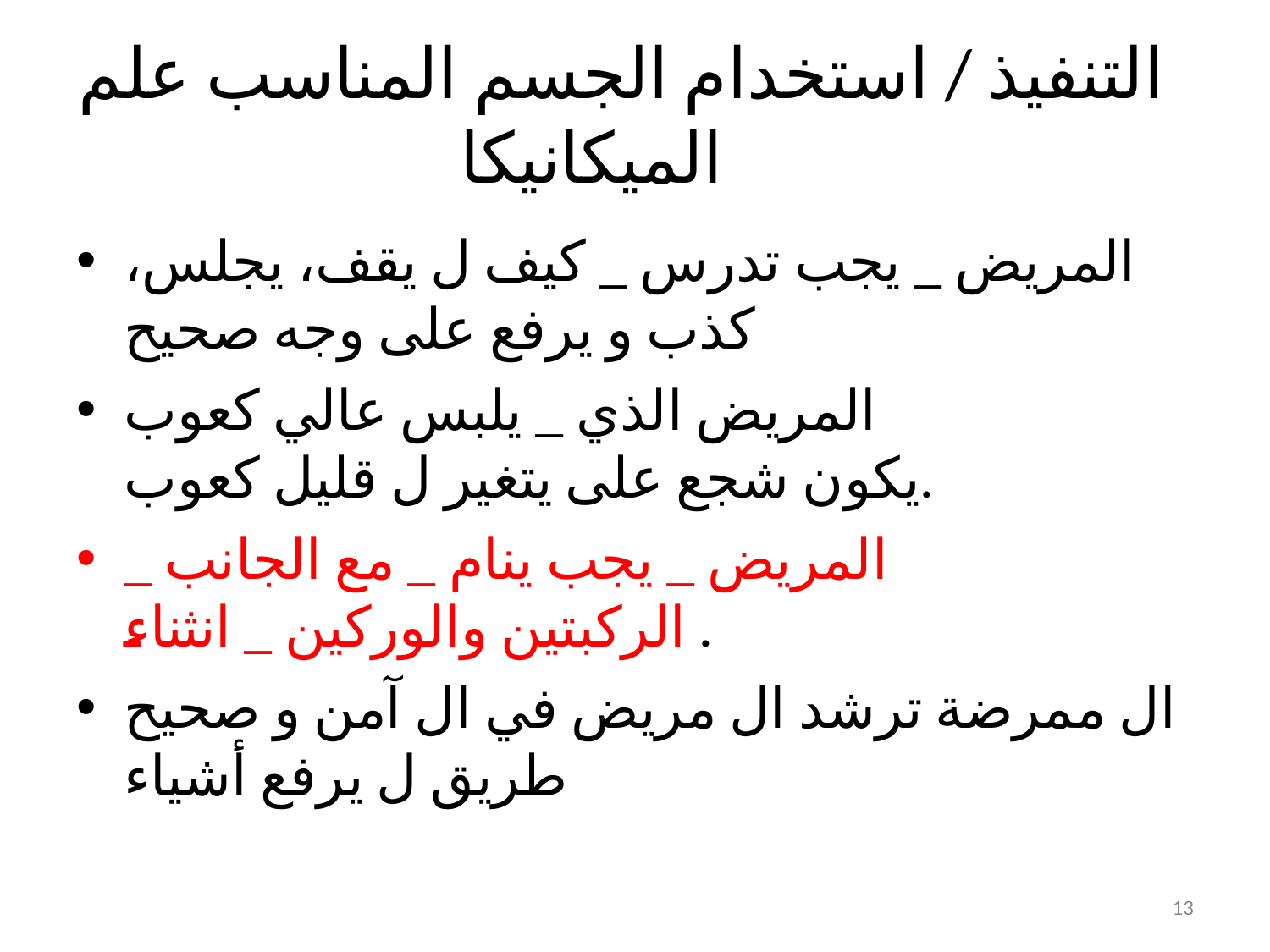

# التنفيذ / استخدام الجسم المناسب علم الميكانيكا
المريض _ يجب تدرس _ كيف ل يقف، يجلس، كذب و يرفع على وجه صحيح
المريض الذي _ يلبس عالي كعوب يكون شجع على يتغير ل قليل كعوب.
المريض _ يجب ينام _ مع الجانب _ الركبتين والوركين _ انثناء .
ال ممرضة ترشد ال مريض في ال آمن و صحيح طريق ل يرفع أشياء
13